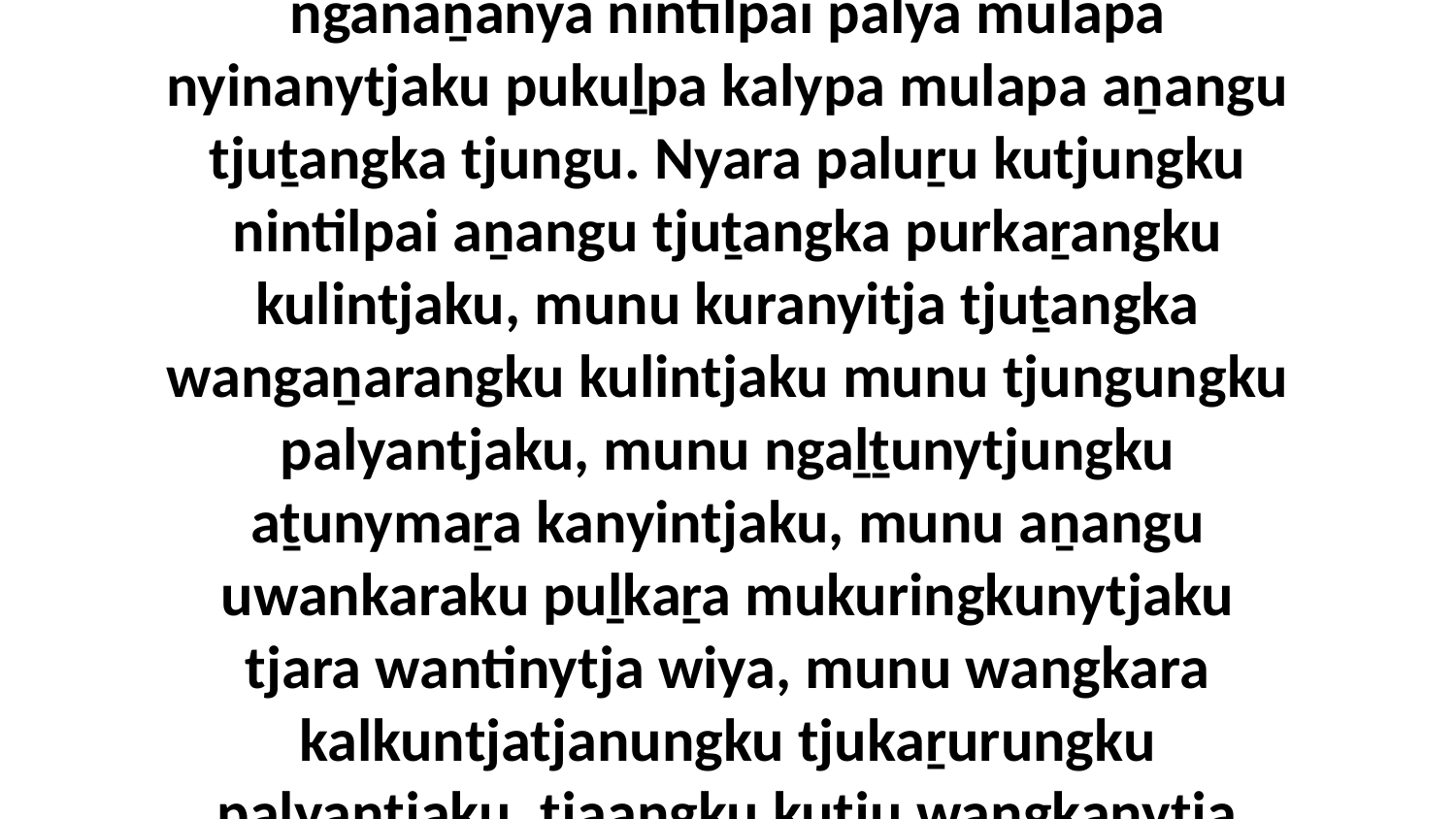

17 Palu panya Godalu nintipuka puḻkangku nganaṉanya nintilpai palya mulapa nyinanytjaku pukuḻpa kalypa mulapa aṉangu tjuṯangka tjungu. Nyara paluṟu kutjungku nintilpai aṉangu tjuṯangka purkaṟangku kulintjaku, munu kuranyitja tjuṯangka wangaṉarangku kulintjaku munu tjungungku palyantjaku, munu ngaḻṯunytjungku aṯunymaṟa kanyintjaku, munu aṉangu uwankaraku puḻkaṟa mukuringkunytjaku tjara wantinytja wiya, munu wangkara kalkuntjatjanungku tjukaṟurungku palyantjaku, tjaangku kutju wangkanytja wiyangku.